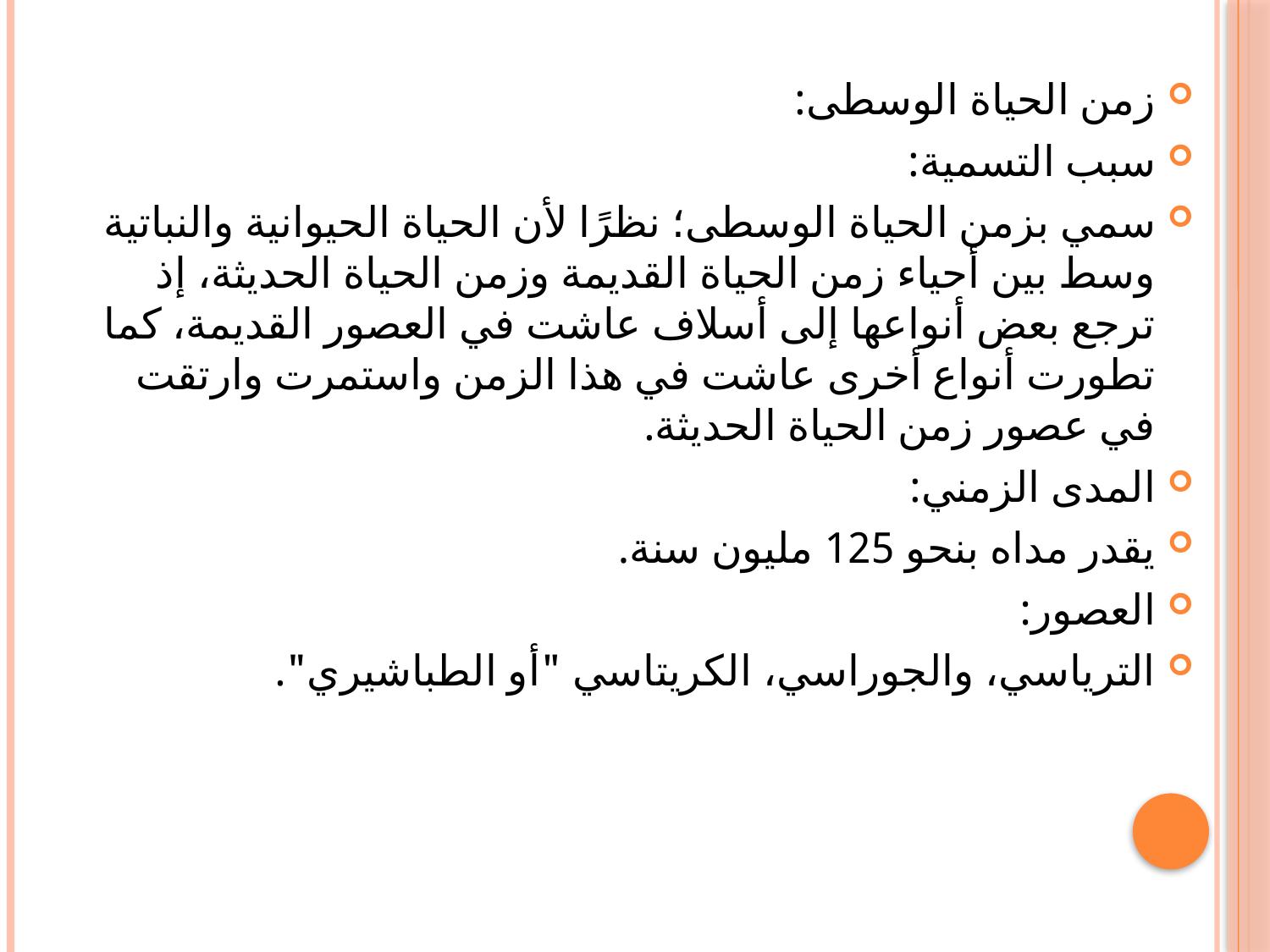

#
زمن الحياة الوسطى:
سبب التسمية:
سمي بزمن الحياة الوسطى؛ نظرًا لأن الحياة الحيوانية والنباتية وسط بين أحياء زمن الحياة القديمة وزمن الحياة الحديثة، إذ ترجع بعض أنواعها إلى أسلاف عاشت في العصور القديمة، كما تطورت أنواع أخرى عاشت في هذا الزمن واستمرت وارتقت في عصور زمن الحياة الحديثة.
المدى الزمني:
يقدر مداه بنحو 125 مليون سنة.
العصور:
الترياسي، والجوراسي، الكريتاسي "أو الطباشيري".